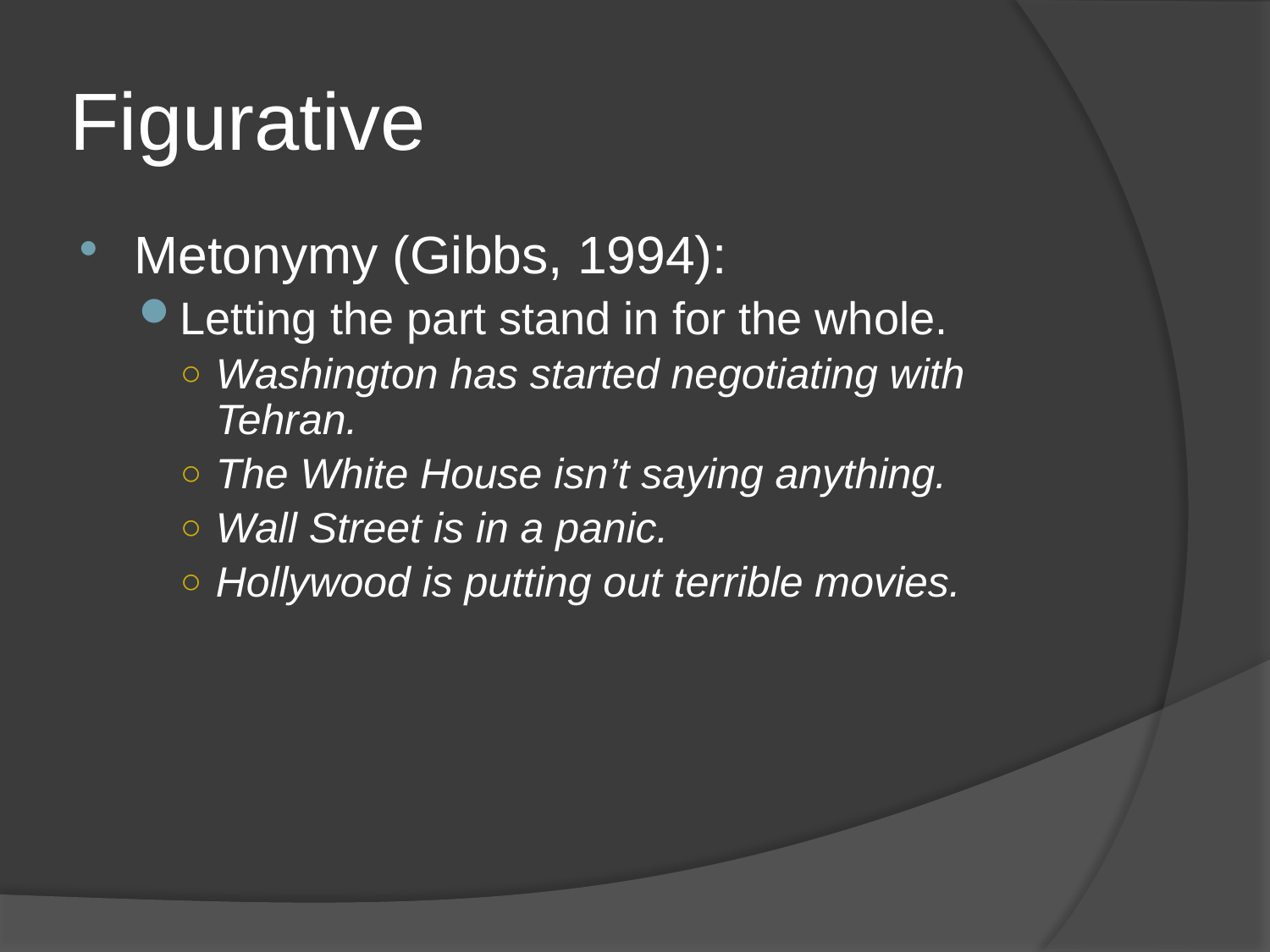

# Figurative
Metonymy (Gibbs, 1994):
Letting the part stand in for the whole.
Washington has started negotiating with Tehran.
The White House isn’t saying anything.
Wall Street is in a panic.
Hollywood is putting out terrible movies.